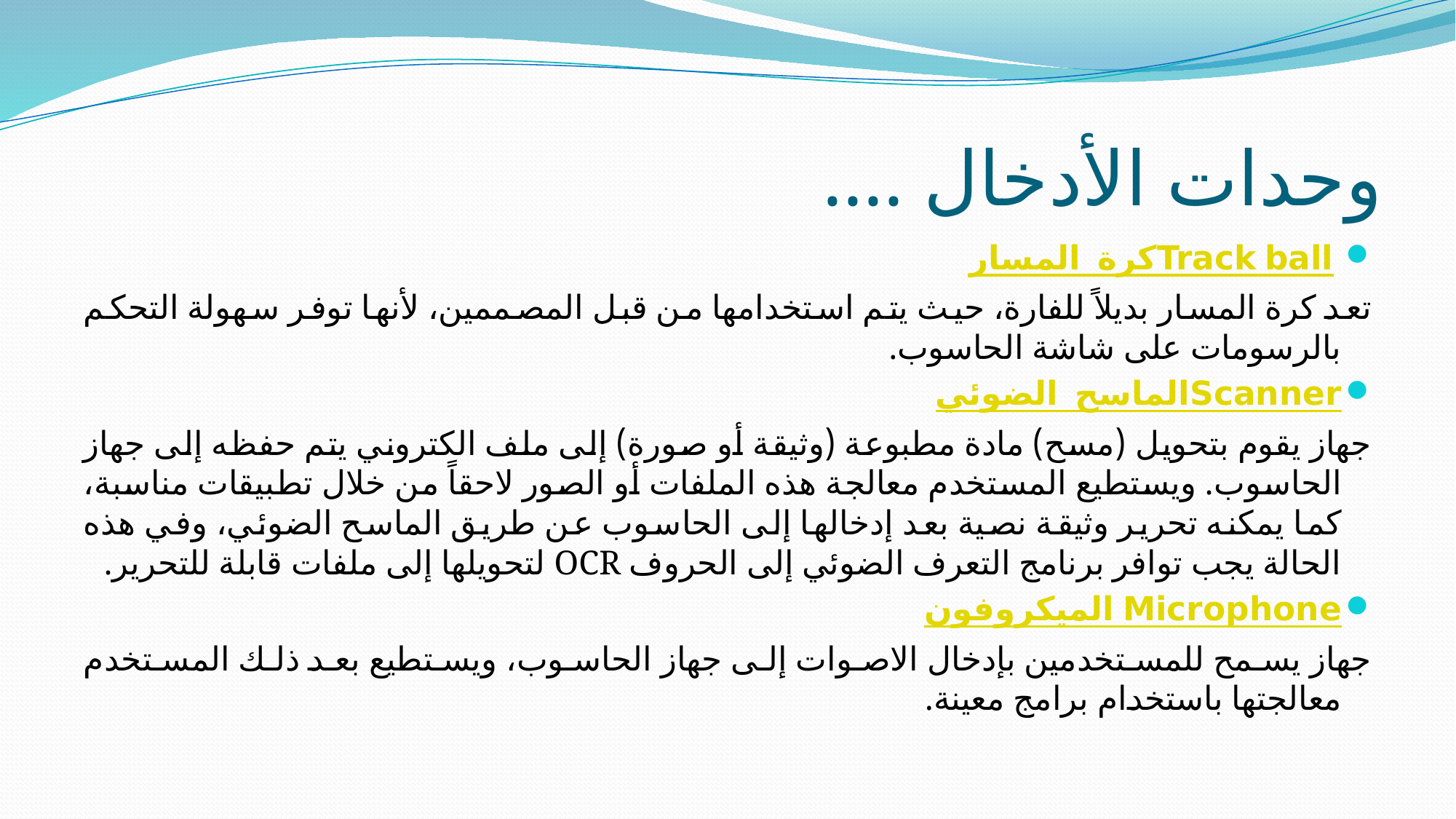

# وحدات الأدخال ....
 كرة المسار Track ball
تعد كرة المسار بديلاً للفارة، حيث يتم استخدامها من قبل المصممين، لأنها توفر سهولة التحكم بالرسومات على شاشة الحاسوب.
الماسح الضوئي Scanner
جهاز يقوم بتحويل (مسح) مادة مطبوعة (وثيقة أو صورة) إلى ملف الكتروني يتم حفظه إلى جهاز الحاسوب. ويستطيع المستخدم معالجة هذه الملفات أو الصور لاحقاً من خلال تطبيقات مناسبة، كما يمكنه تحرير وثيقة نصية بعد إدخالها إلى الحاسوب عن طريق الماسح الضوئي، وفي هذه الحالة يجب توافر برنامج التعرف الضوئي إلى الحروف OCR لتحويلها إلى ملفات قابلة للتحرير.
الميكروفون Microphone
جهاز يسمح للمستخدمين بإدخال الاصوات إلى جهاز الحاسوب، ويستطيع بعد ذلك المستخدم معالجتها باستخدام برامج معينة.